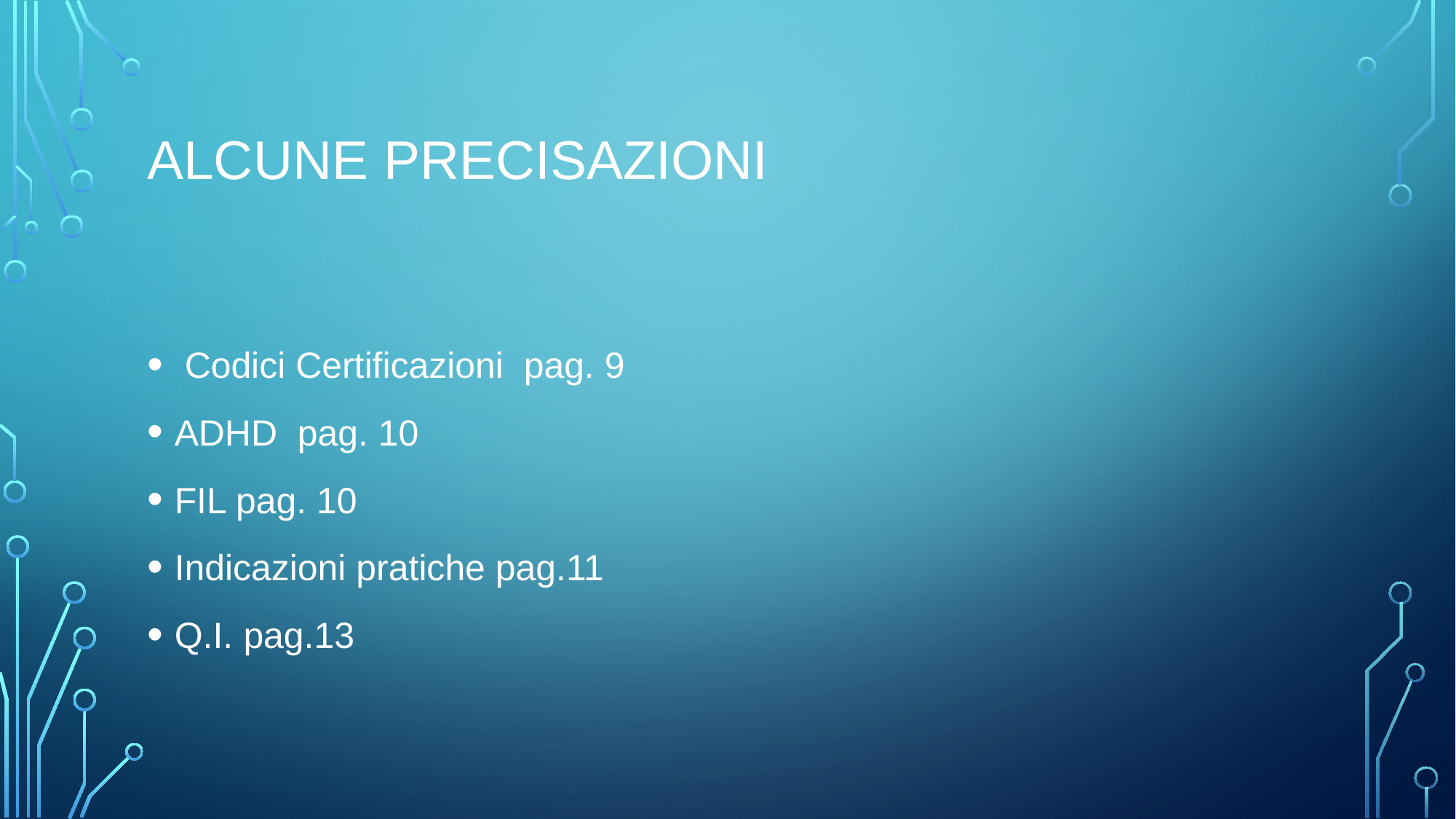

# Alcune precisazioni

 Codici Certificazioni  pag. 9
ADHD  pag. 10
FIL pag. 10
Indicazioni pratiche pag.11
Q.I. pag.13